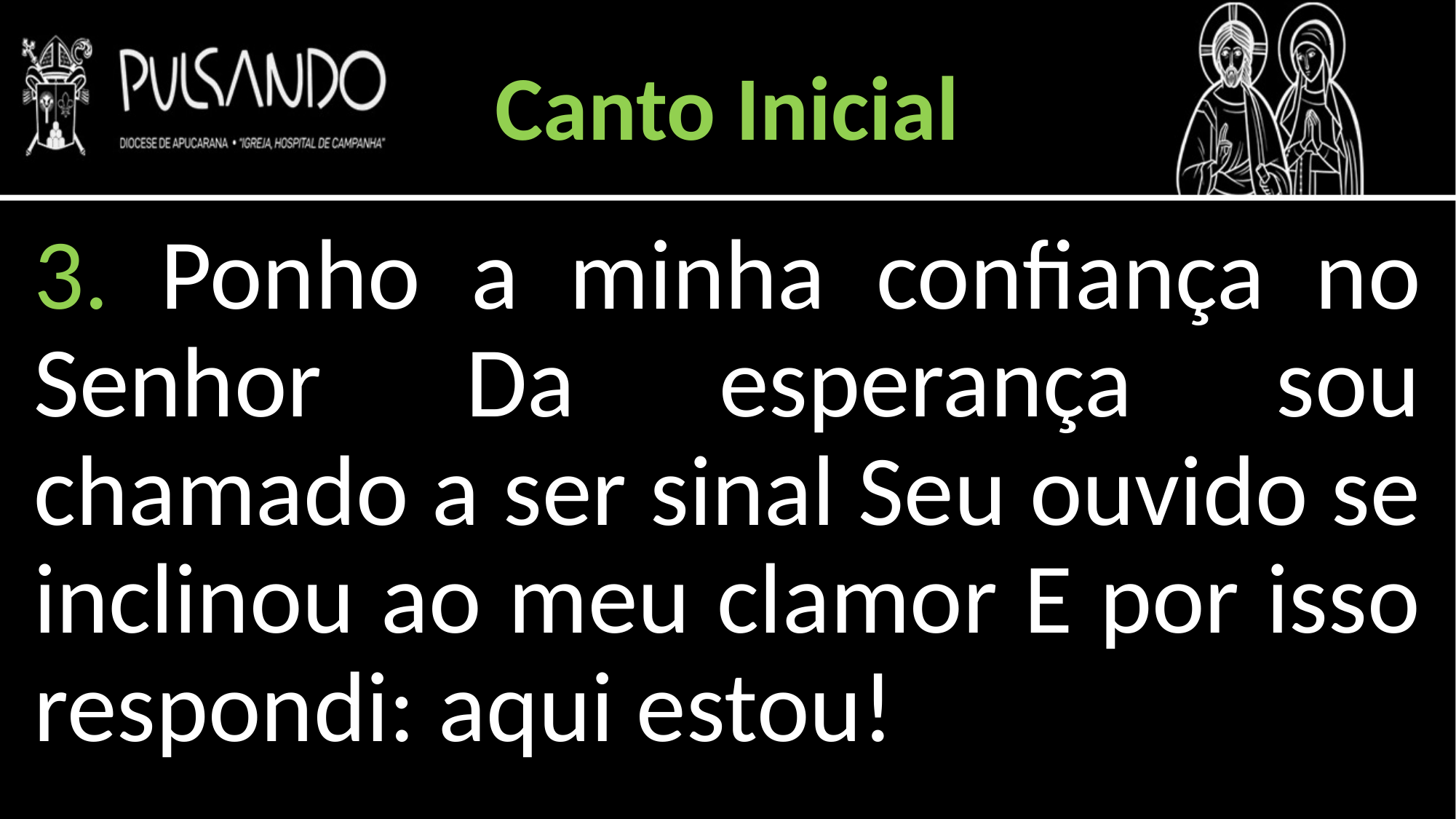

Canto Inicial
3. Ponho a minha confiança no Senhor Da esperança sou chamado a ser sinal Seu ouvido se inclinou ao meu clamor E por isso respondi: aqui estou!